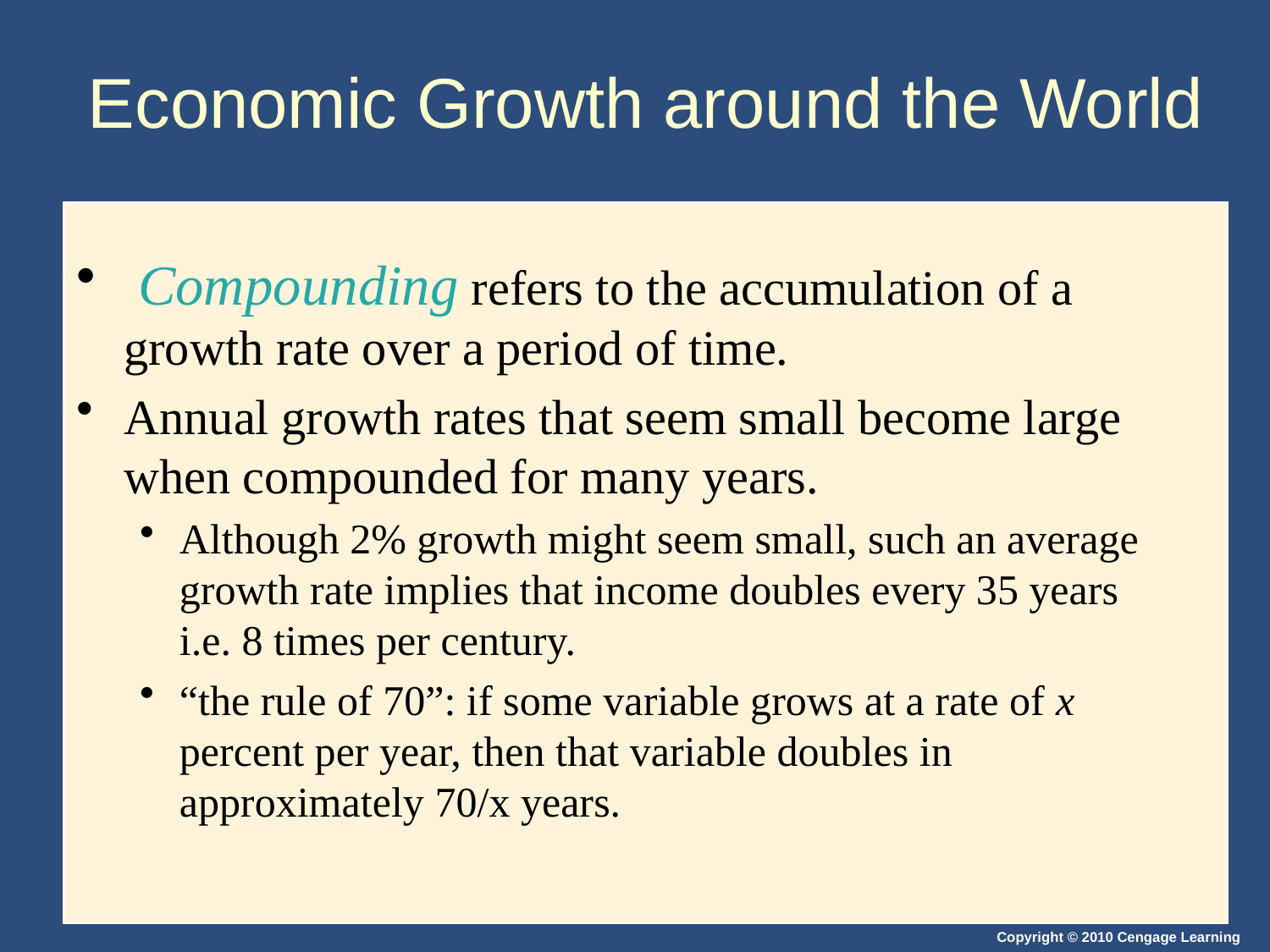

# Economic Growth around the World

 Compounding refers to the accumulation of a growth rate over a period of time.
Annual growth rates that seem small become large when compounded for many years.
Although 2% growth might seem small, such an average growth rate implies that income doubles every 35 years i.e. 8 times per century.
“the rule of 70”: if some variable grows at a rate of x percent per year, then that variable doubles in approximately 70/x years.